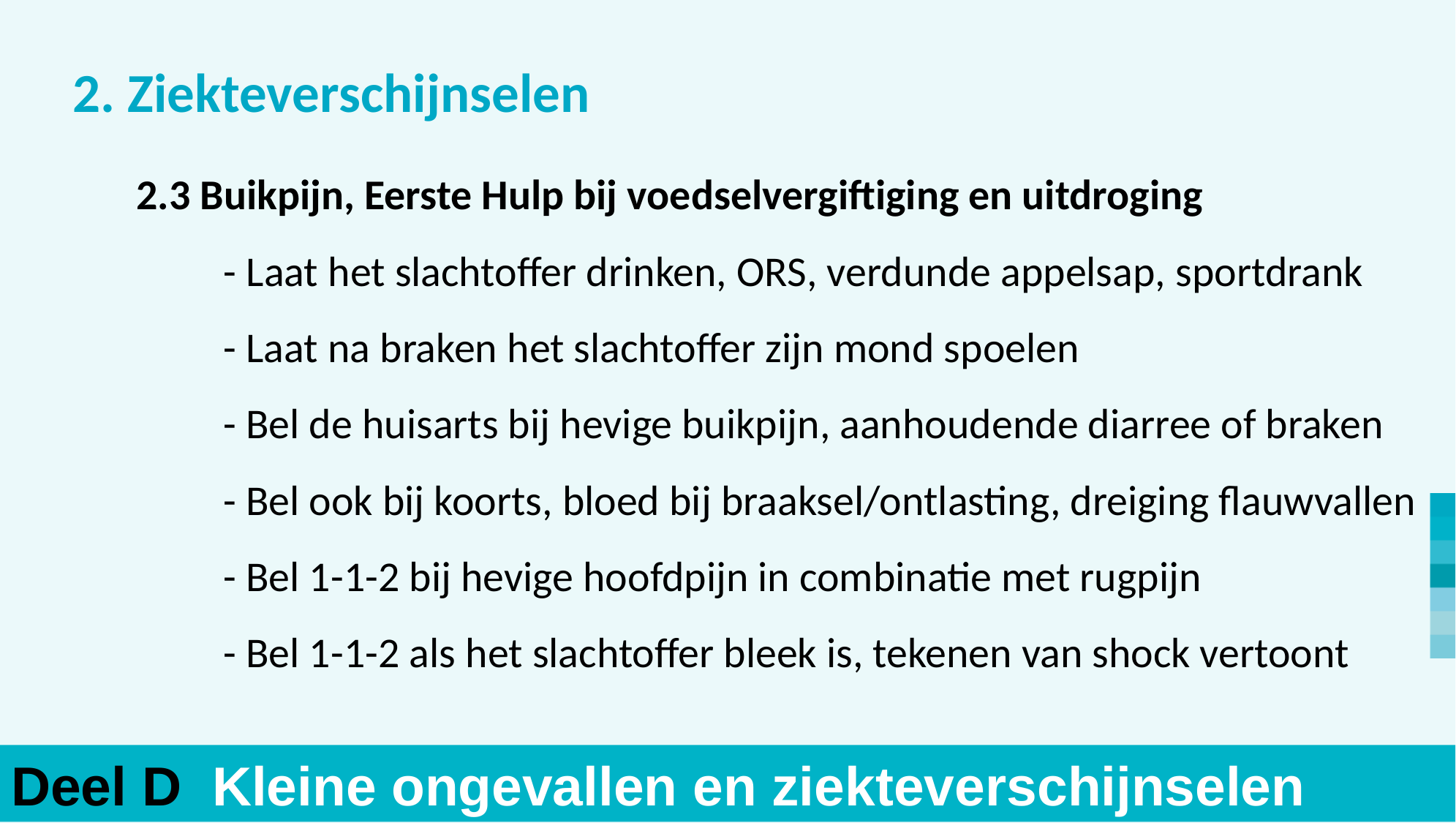

2. Ziekteverschijnselen
	2.3 Buikpijn, Eerste Hulp bij voedselvergiftiging en uitdroging
	- Laat het slachtoffer drinken, ORS, verdunde appelsap, sportdrank
	- Laat na braken het slachtoffer zijn mond spoelen
	- Bel de huisarts bij hevige buikpijn, aanhoudende diarree of braken
	- Bel ook bij koorts, bloed bij braaksel/ontlasting, dreiging flauwvallen
	- Bel 1-1-2 bij hevige hoofdpijn in combinatie met rugpijn
	- Bel 1-1-2 als het slachtoffer bleek is, tekenen van shock vertoont

Deel D  Kleine ongevallen en ziekteverschijnselen